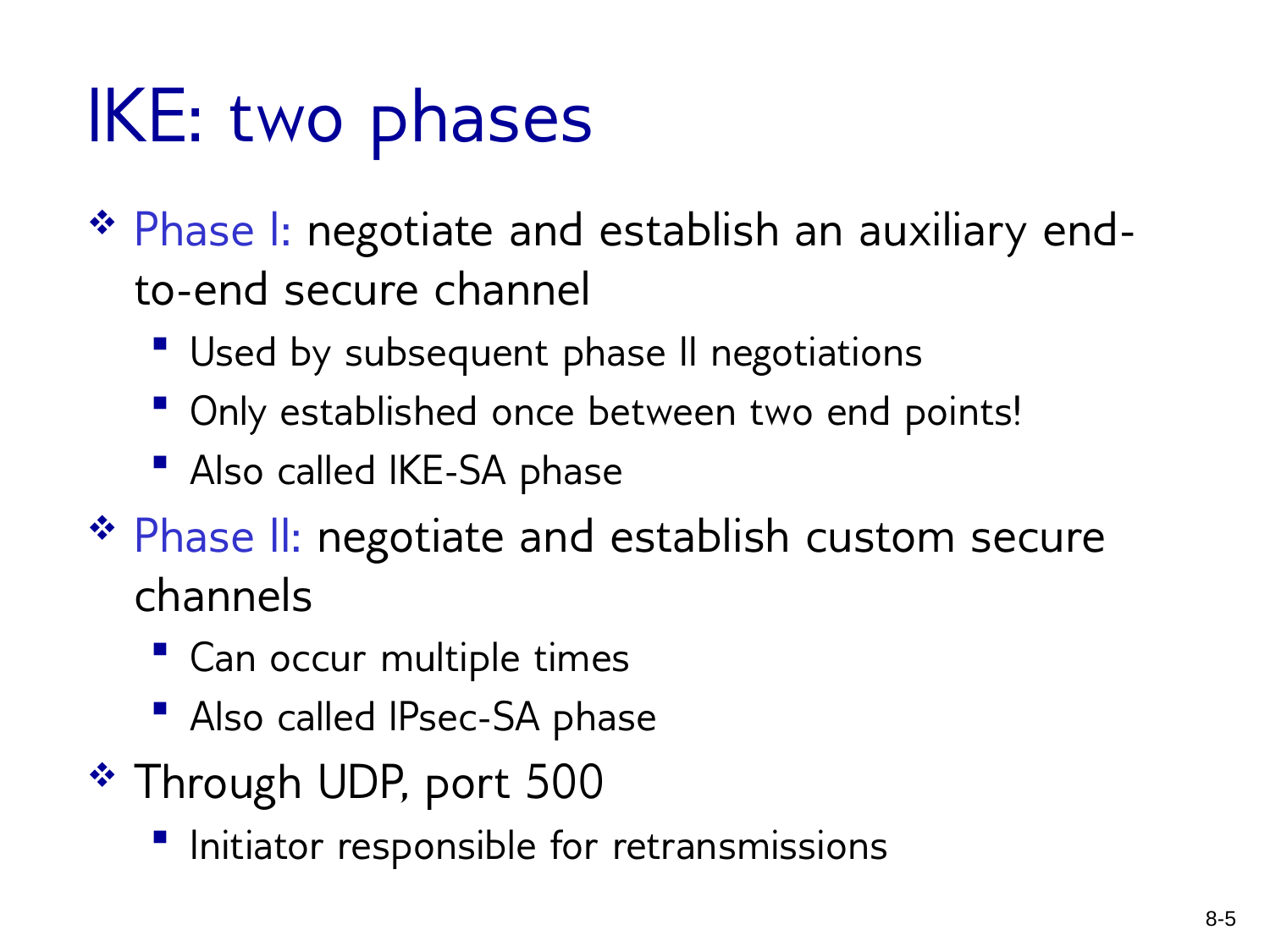

# IKE: two phases
Phase I: negotiate and establish an auxiliary end-to-end secure channel
Used by subsequent phase II negotiations
Only established once between two end points!
Also called IKE-SA phase
Phase II: negotiate and establish custom secure channels
Can occur multiple times
Also called IPsec-SA phase
Through UDP, port 500
Initiator responsible for retransmissions